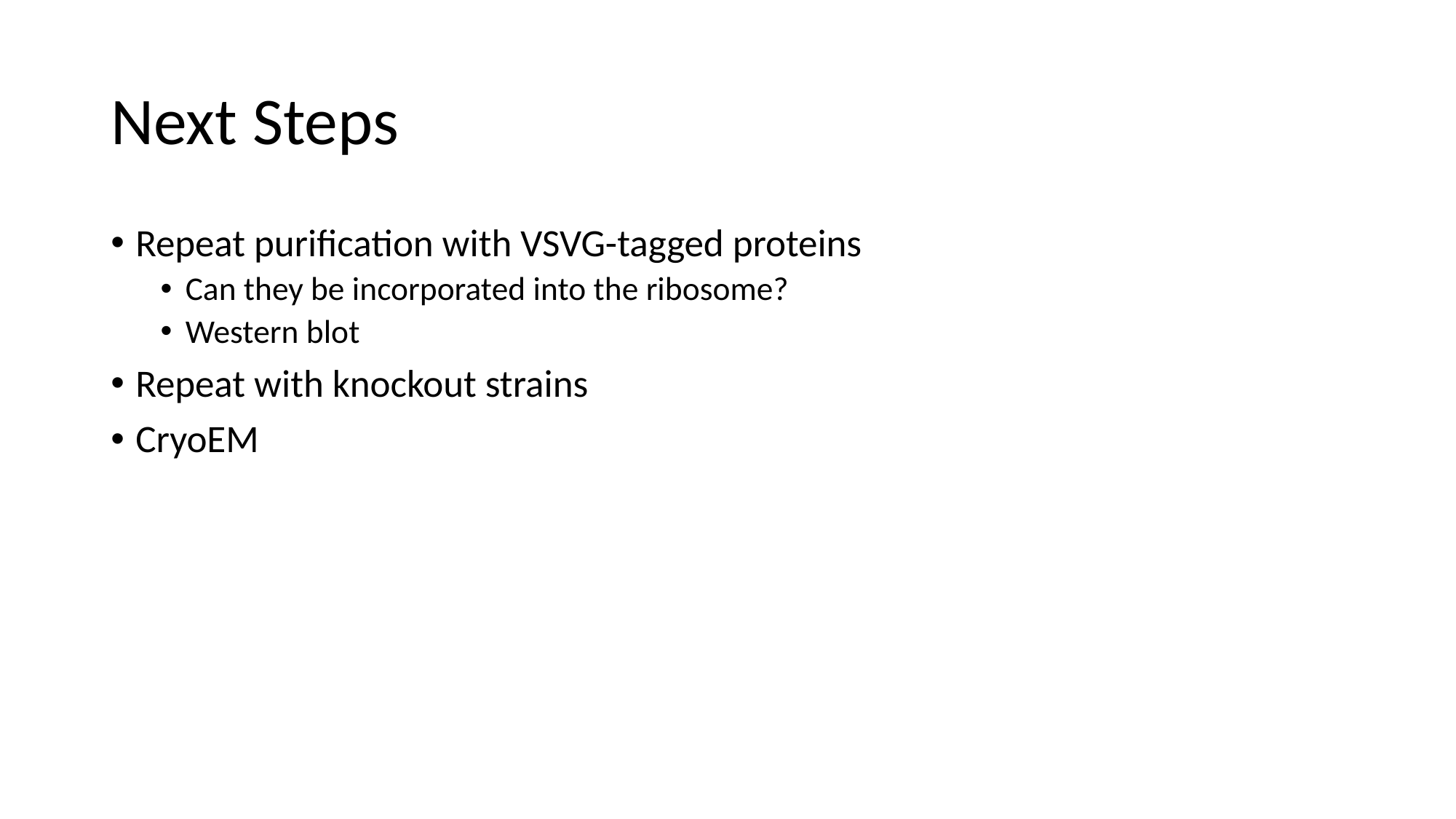

# Next Steps
Repeat purification with VSVG-tagged proteins
Can they be incorporated into the ribosome?
Western blot
Repeat with knockout strains
CryoEM